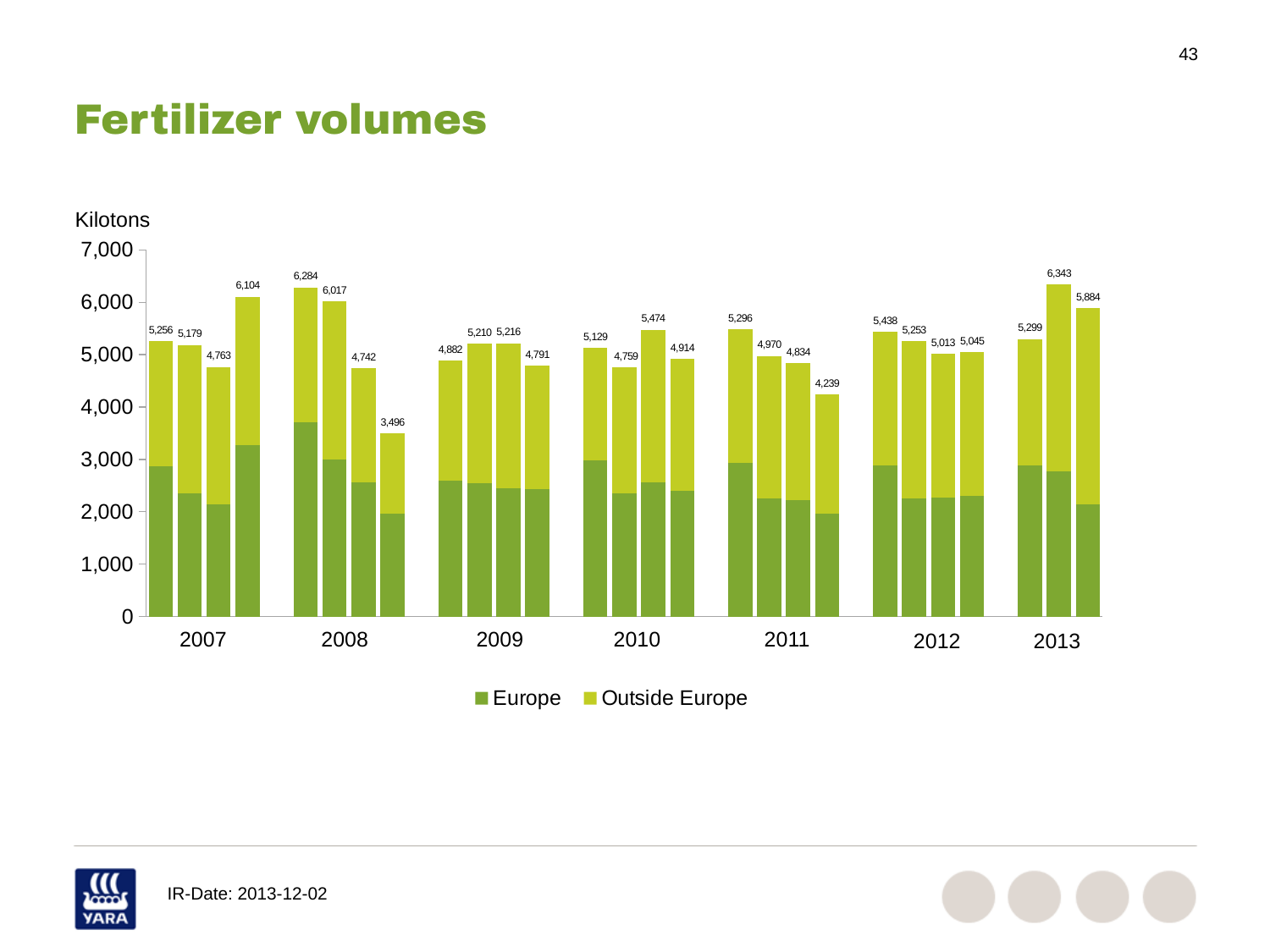

# Fertilizer volumes
Kilotons

### Chart:

| Category | Europe | Outside Europe | Total |
|---|---|---|---|
| 2007 | 2868.0 | 2388.0 | 5256.0 |
|  | 2352.0 | 2827.0 | 5179.0 |
|  | 2135.0 | 2629.0 | 4763.0 |
|  | 3269.0 | 2835.0 | 6104.0 |
|  | None | None | None |
| 2008 | 3710.0 | 2575.0 | 6284.0 |
|  | 3002.0 | 3015.0 | 6017.0 |
|  | 2562.0 | 2180.0 | 4742.0 |
|  | 1956.0 | 1540.0 | 3496.0 |
|  | None | None | None |
| 2009 | 2592.0 | 2290.0 | 4882.0 |
|  | 2551.0 | 2658.0 | 5210.0 |
|  | 2451.0 | 2765.0 | 5216.0 |
|  | 2436.0 | 2355.0 | 4791.0 |
|  | None | None | None |
| 2010 | 2983.0 | 2146.0 | 5129.0 |
|  | 2347.0 | 2412.0 | 4759.0 |
|  | 2564.0 | 2910.0 | 5474.0 |
|  | 2400.0 | 2514.0 | 4914.0 |
|  | None | None | None |
| 2011 | 2937.312862 | 2543.3142449999996 | 5480.627107 |
|  | 2255.7009819999985 | 2714.746317999998 | 4970.447299999996 |
|  | 2216.3464179999955 | 2617.194320999999 | 4833.540738999995 |
|  | 1959.6321850000015 | 2279.8174289999984 | 4239.449614 |
|  | None | None | None |
| 2012 | 2880.3984030000015 | 2557.2023560000002 | 5437.600759000002 |
|  | 2254.2516440000013 | 2998.7890570000004 | 5253.040701000002 |
|  | 2269.817364 | 2743.5096240000003 | 5013.326988000001 |
|  | 2301.099577999999 | 2743.6281590000003 | 5044.727736999999 |
|  | None | None | None |
| 2013 | 2892.0 | 2407.0527440000005 | 5299.0527440000005 |
|  | 2771.0 | 3571.5603789999996 | 6342.560379 |
|  | 2138.4691310000053 | 3745.7465420000003 | 5884.215673000006 |
2007
2008
2009
2010
2011
2012
2013